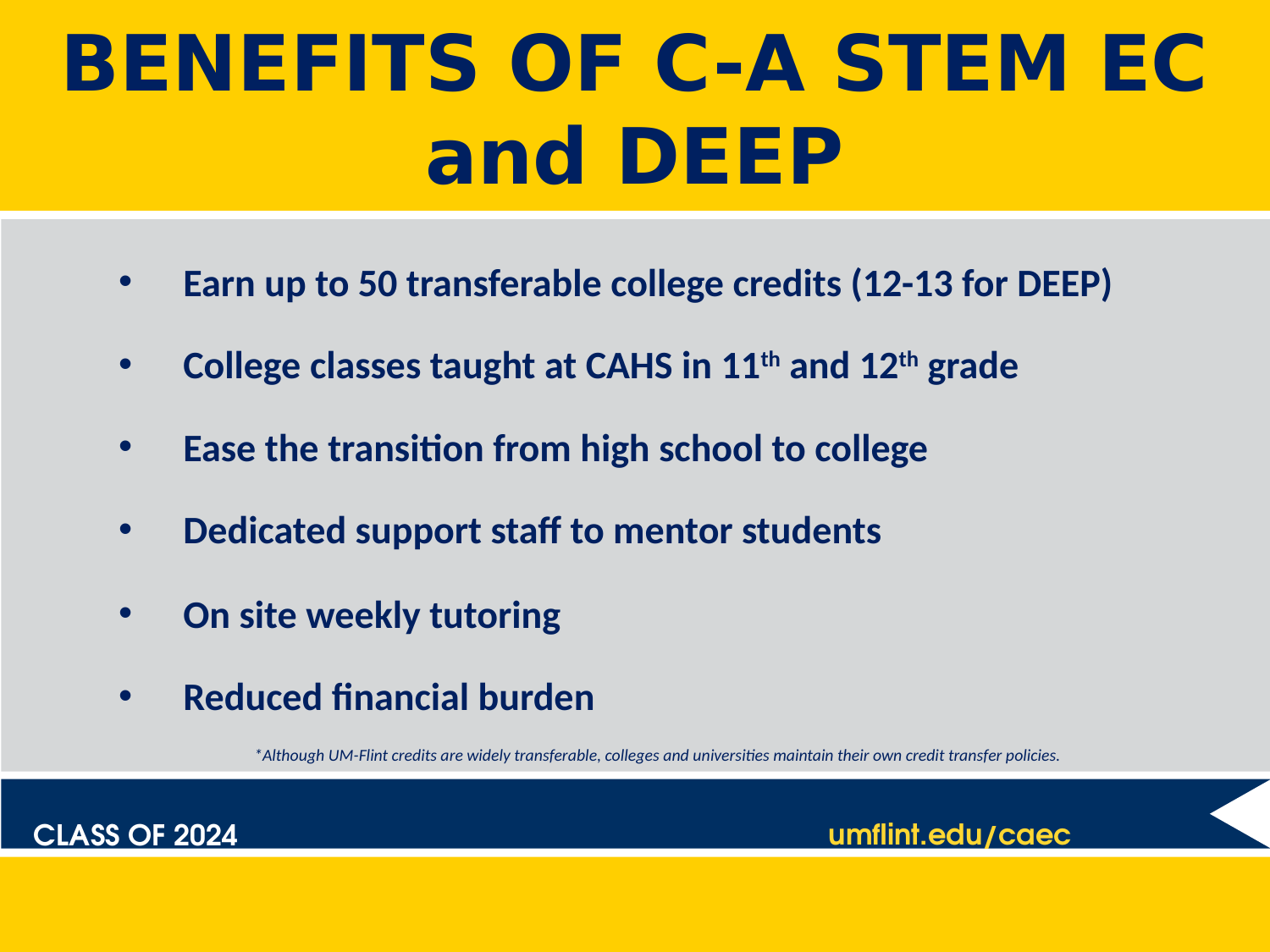

# BENEFITS OF C-A STEM EC and DEEP
Earn up to 50 transferable college credits (12-13 for DEEP)

College classes taught at CAHS in 11th and 12th grade

Ease the transition from high school to college

Dedicated support staff to mentor students

On site weekly tutoring

Reduced financial burden

*Although UM-Flint credits are widely transferable, colleges and universities maintain their own credit transfer policies.
umflint.edu/caec
CLASS OF 2024